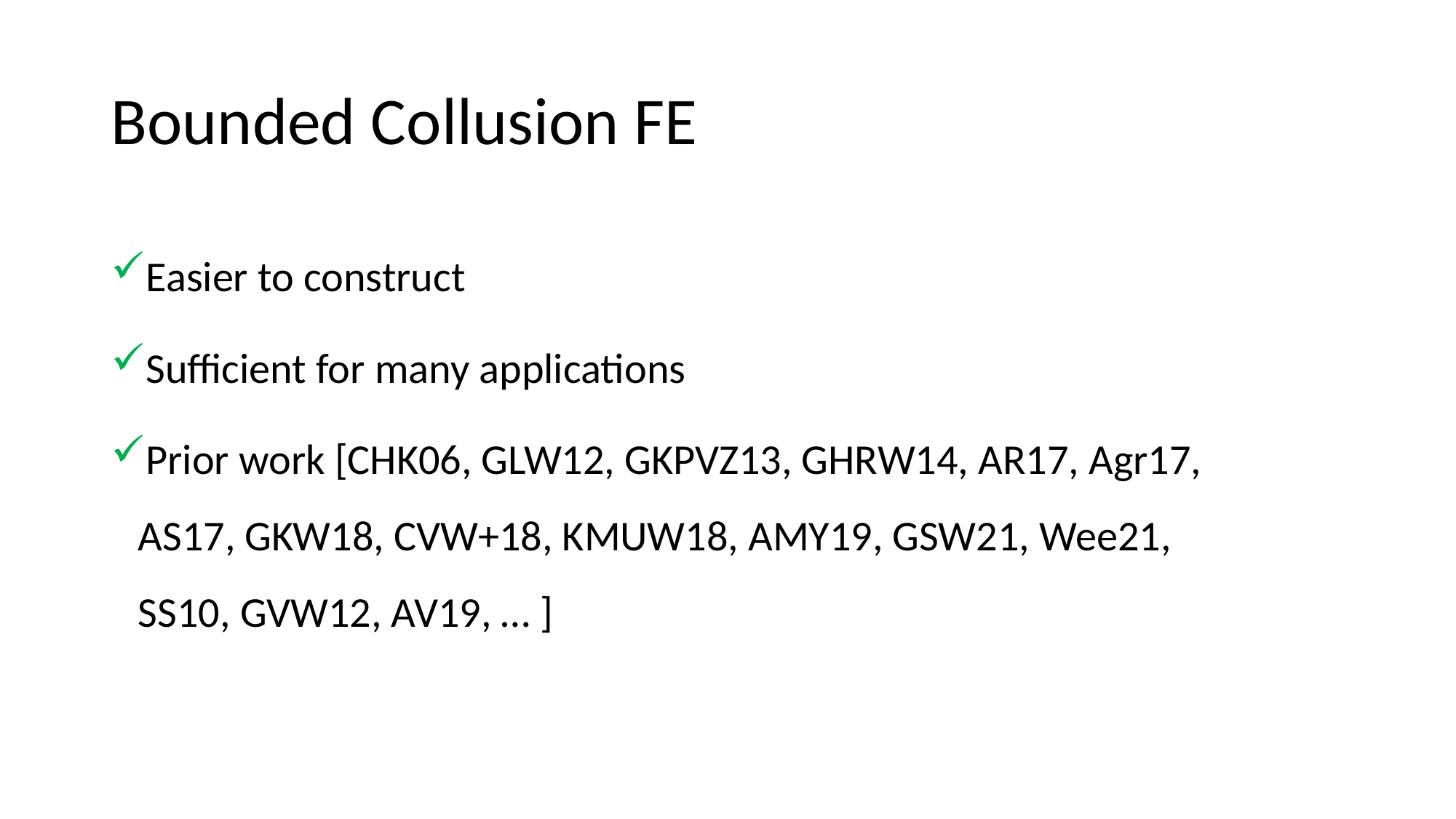

# Bounded Collusion FE
Easier to construct
Sufficient for many applications
Prior work [CHK06, GLW12, GKPVZ13, GHRW14, AR17, Agr17, AS17, GKW18, CVW+18, KMUW18, AMY19, GSW21, Wee21, SS10, GVW12, AV19, … ]